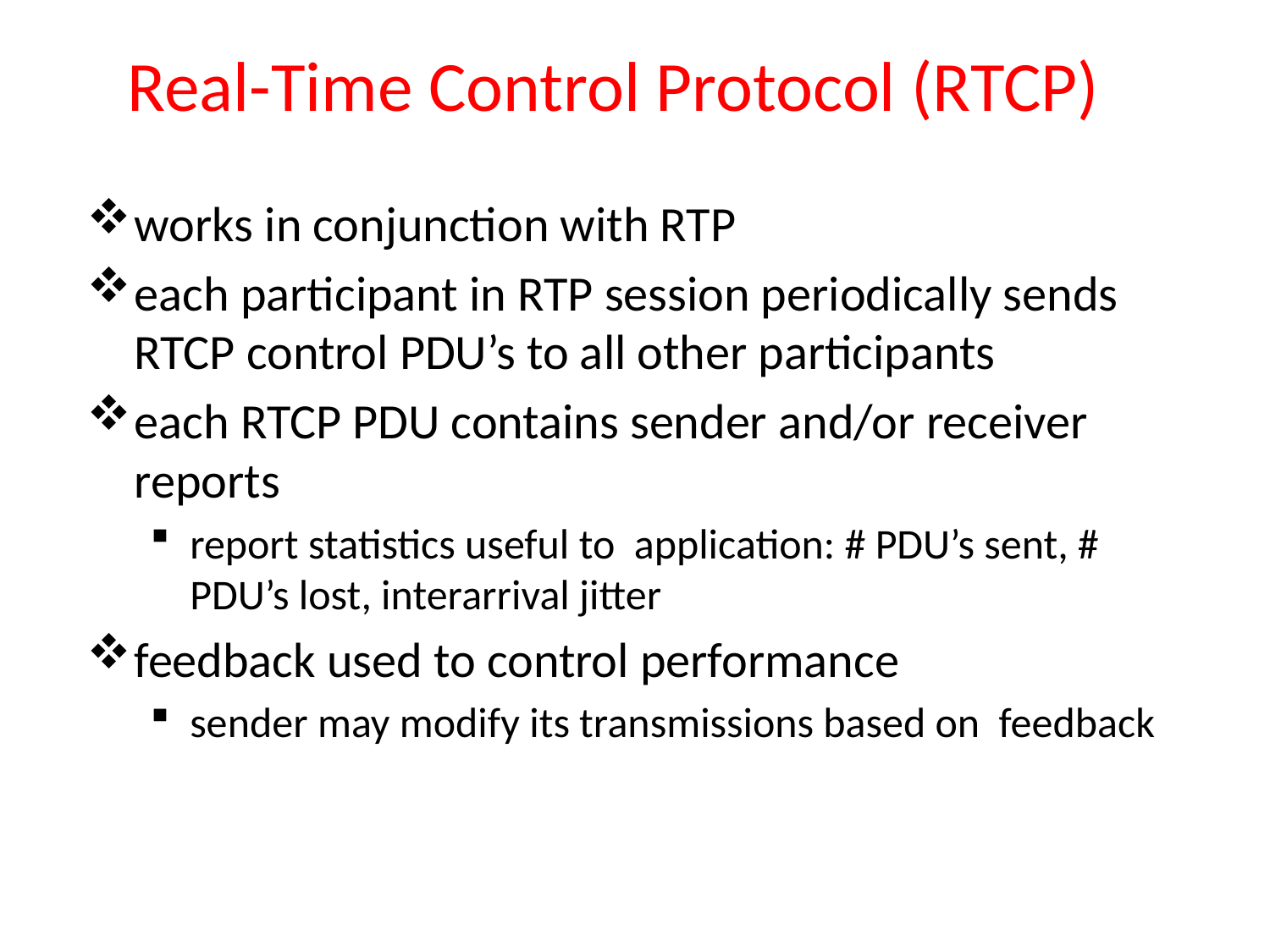

# Real-Time Control Protocol (RTCP)
works in conjunction with RTP
each participant in RTP session periodically sends RTCP control PDU’s to all other participants
each RTCP PDU contains sender and/or receiver reports
report statistics useful to  application: # PDU’s sent, # PDU’s lost, interarrival jitter
feedback used to control performance
sender may modify its transmissions based on  feedback